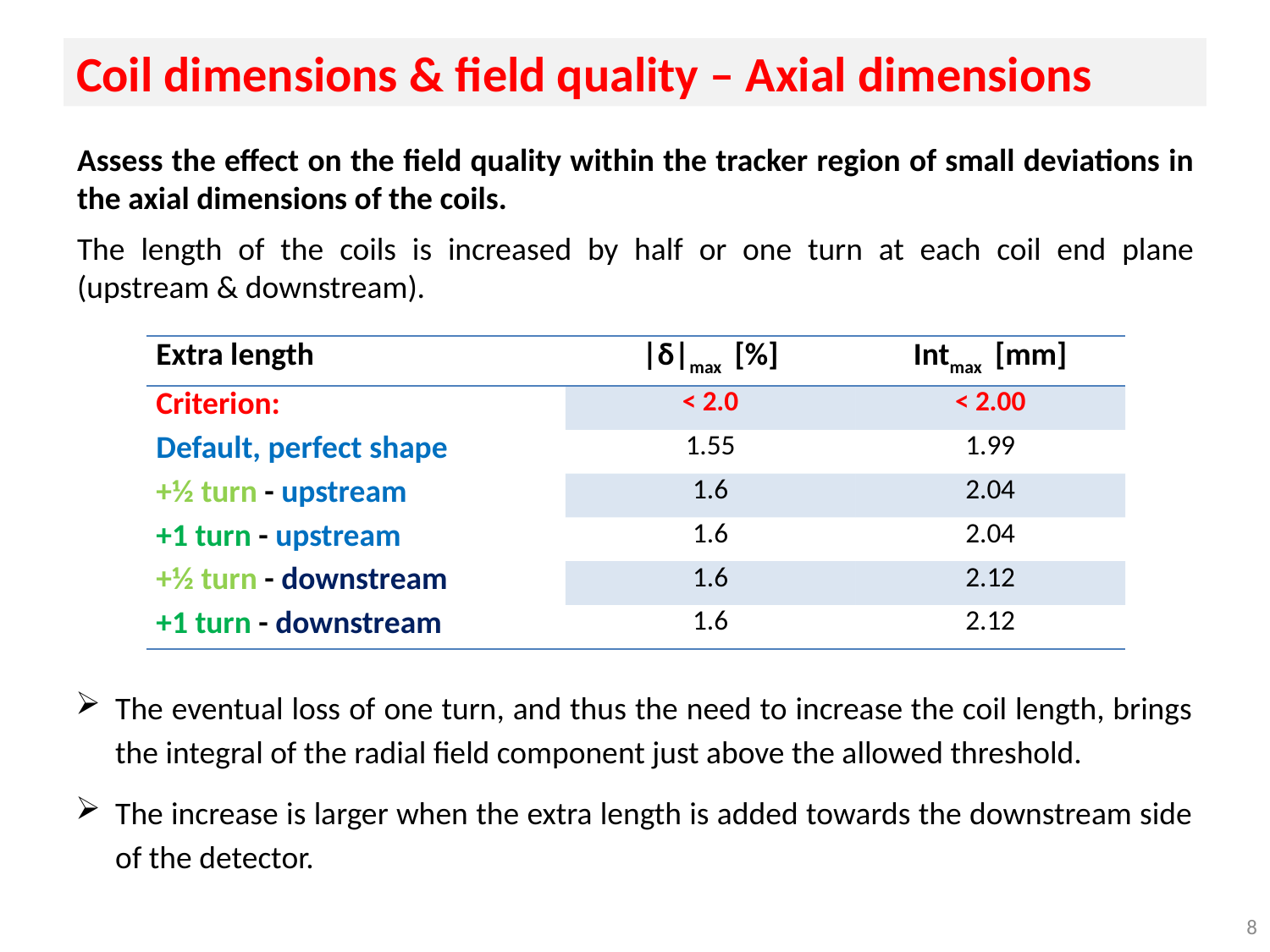

# Coil dimensions & field quality – Axial dimensions
Assess the effect on the field quality within the tracker region of small deviations in the axial dimensions of the coils.

The length of the coils is increased by half or one turn at each coil end plane (upstream & downstream).
| Extra length | |δ|max [%] | Intmax [mm] |
| --- | --- | --- |
| Criterion: | < 2.0 | < 2.00 |
| Default, perfect shape | 1.55 | 1.99 |
| +½ turn - upstream | 1.6 | 2.04 |
| +1 turn - upstream | 1.6 | 2.04 |
| +½ turn - downstream | 1.6 | 2.12 |
| +1 turn - downstream | 1.6 | 2.12 |

The eventual loss of one turn, and thus the need to increase the coil length, brings the integral of the radial field component just above the allowed threshold.
The increase is larger when the extra length is added towards the downstream side of the detector.
8